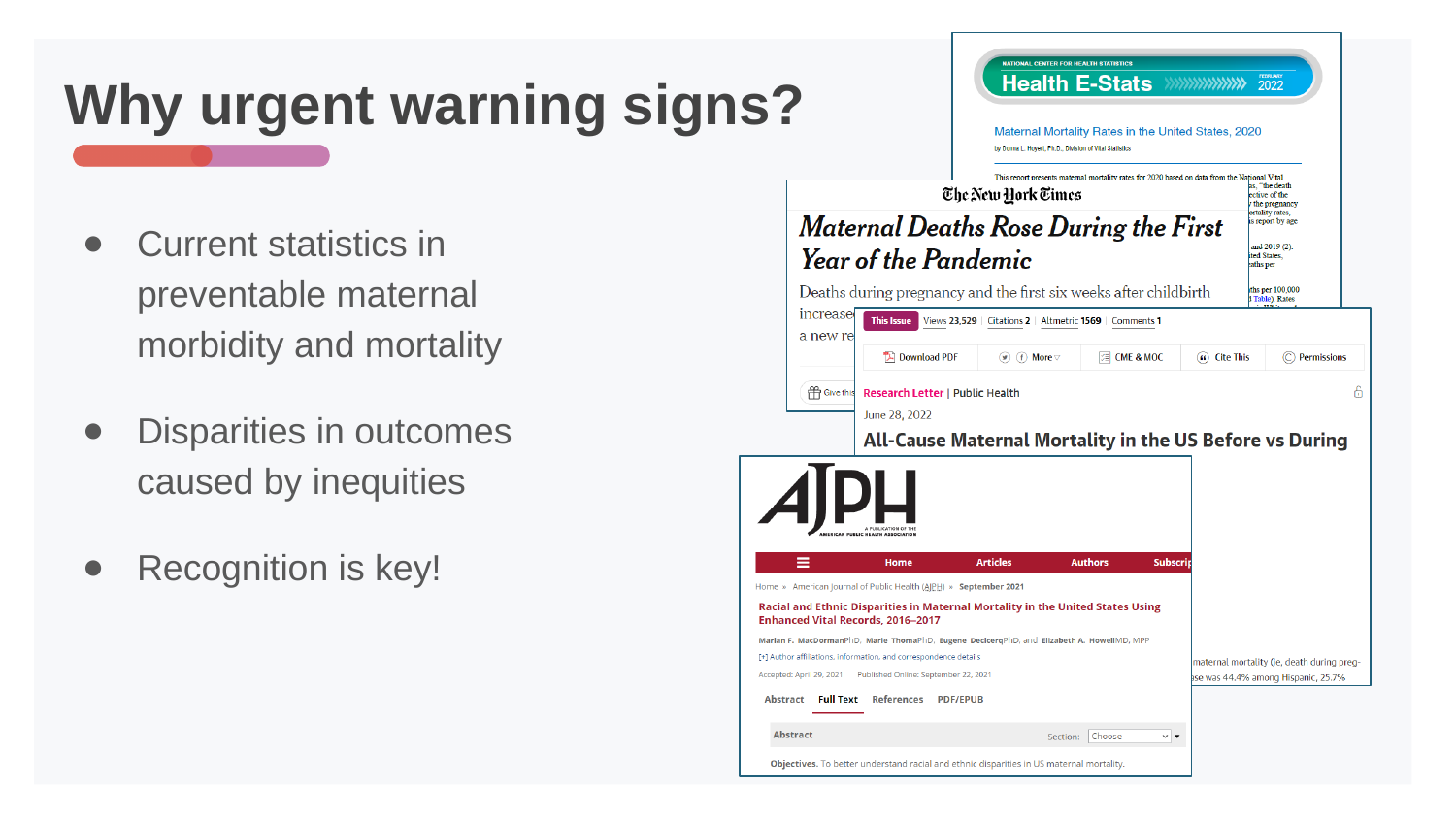

# Why urgent warning signs?
Current statistics in
preventable maternal
morbidity and mortality
Disparities in outcomes
caused by inequities
Recognition is key!
Screenshot of four article titles that read as follows:
“Maternal Mortality Rates in the United States, 2020”. “Maternal Deaths Rose During the First Year of the Pandemic”. “All-Cause Maternal Mortality in the US Before vs During”. “Racial Ethnic Disparities in Maternal Mortality in the United States Using Enhanced Vital Records, 2016-2017”.